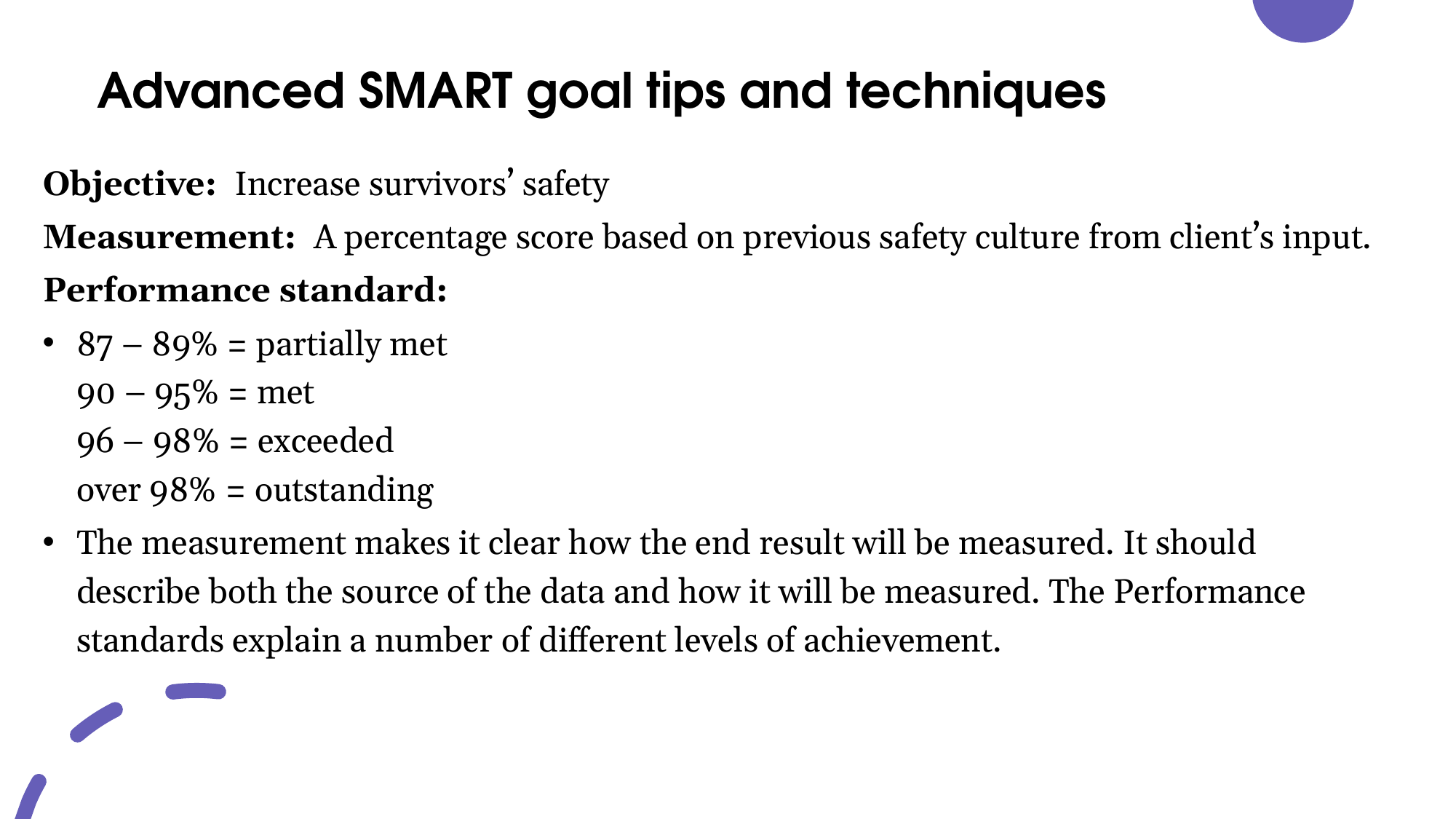

# Advanced SMART goal tips and techniques
Objective:  Increase survivors’ safety
Measurement:  A percentage score based on previous safety culture from client’s input.
Performance standard:
87 – 89% = partially met
90 – 95% = met
96 – 98% = exceeded
over 98% = outstanding
The measurement makes it clear how the end result will be measured. It should describe both the source of the data and how it will be measured. The Performance standards explain a number of different levels of achievement.